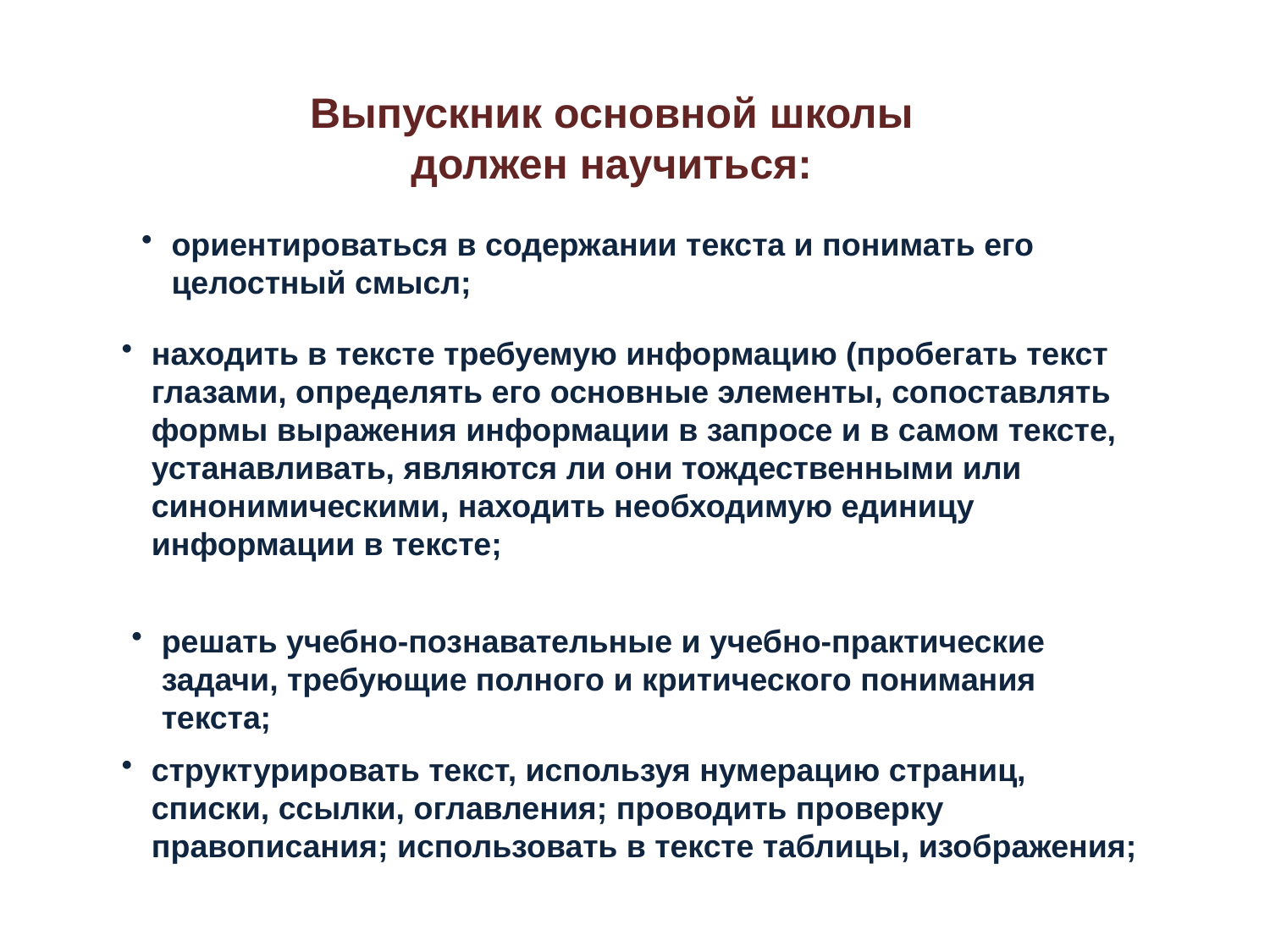

Выпускник основной школы должен научиться:
ориентироваться в содержании текста и понимать его целостный смысл;
находить в тексте требуемую информацию (пробегать текст глазами, определять его основные элементы, сопоставлять формы выражения информации в запросе и в самом тексте, устанавливать, являются ли они тождественными или синонимическими, находить необходимую единицу информации в тексте;
решать учебно-познавательные и учебно-практические задачи, требующие полного и критического понимания текста;
структурировать текст, используя нумерацию страниц, списки, ссылки, оглавления; проводить проверку правописания; использовать в тексте таблицы, изображения;